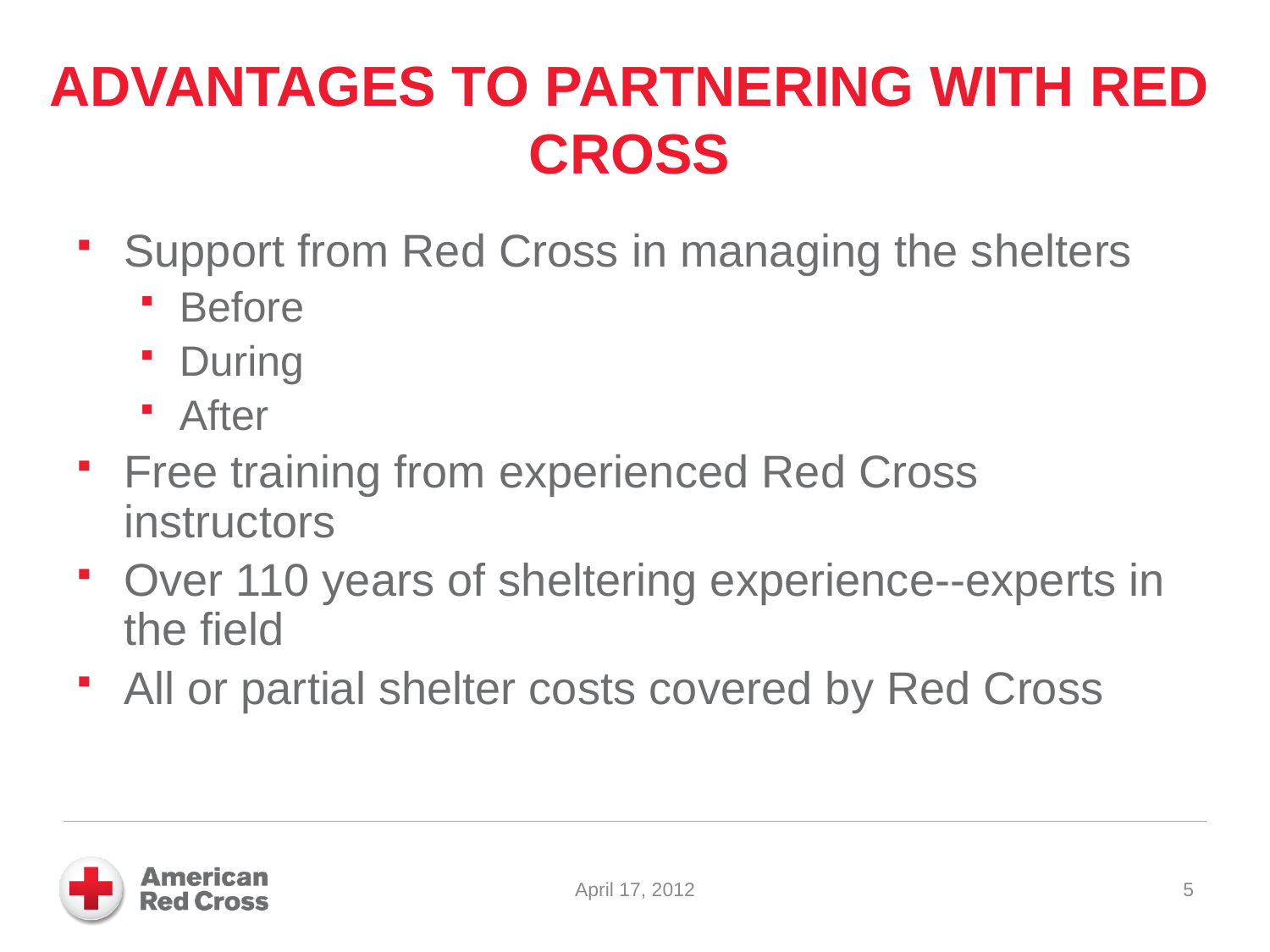

# Advantages to Partnering with Red Cross
Support from Red Cross in managing the shelters
Before
During
After
Free training from experienced Red Cross instructors
Over 110 years of sheltering experience--experts in the field
All or partial shelter costs covered by Red Cross
April 17, 2012
5